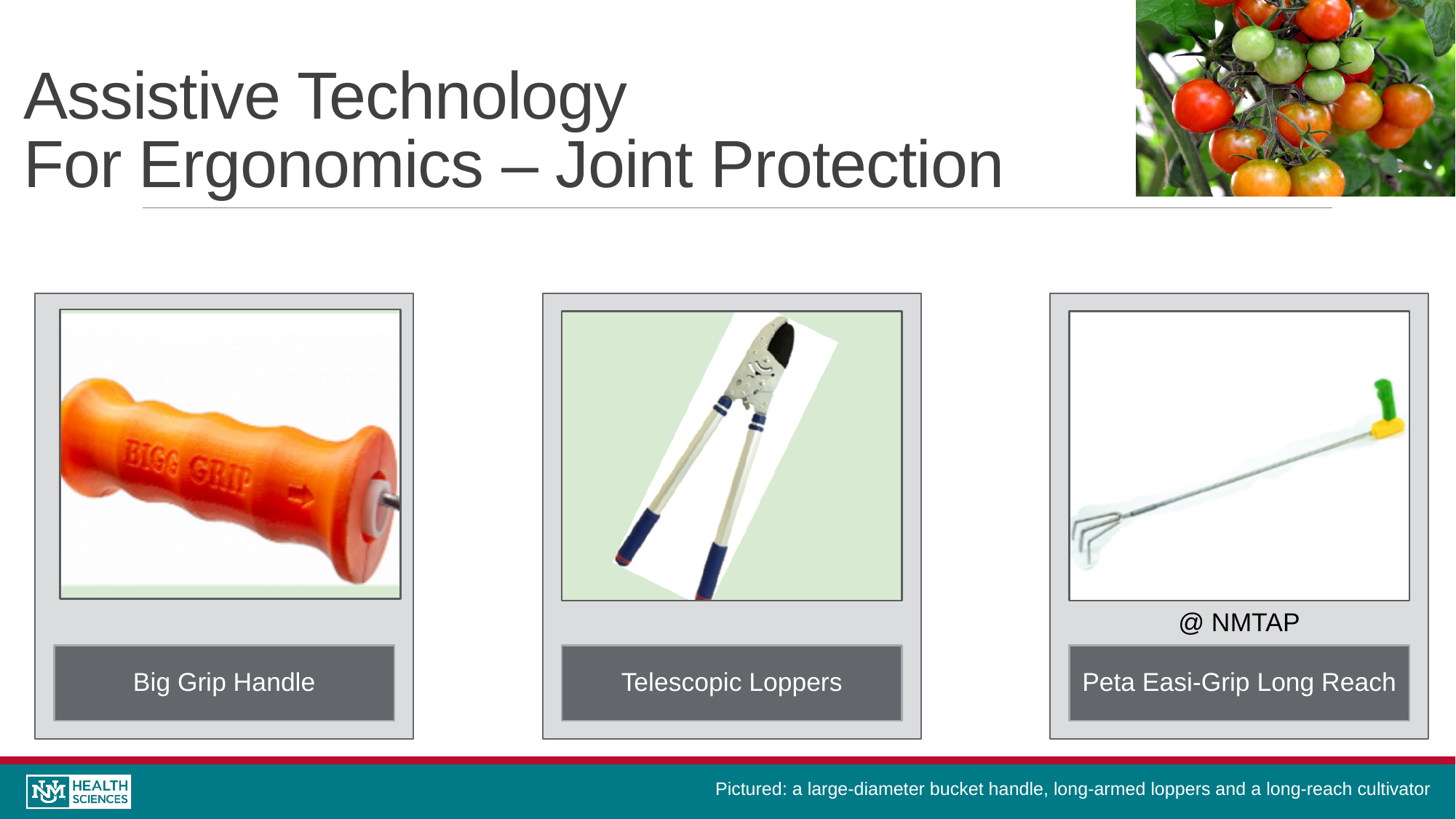

# Assistive Technology For Ergonomics – Joint Protection
Big Grip Handle

Telescopic Loppers

Peta Easi-Grip Long Reach
@ NMTAP
Pictured: a large-diameter bucket handle, long-armed loppers and a long-reach cultivator